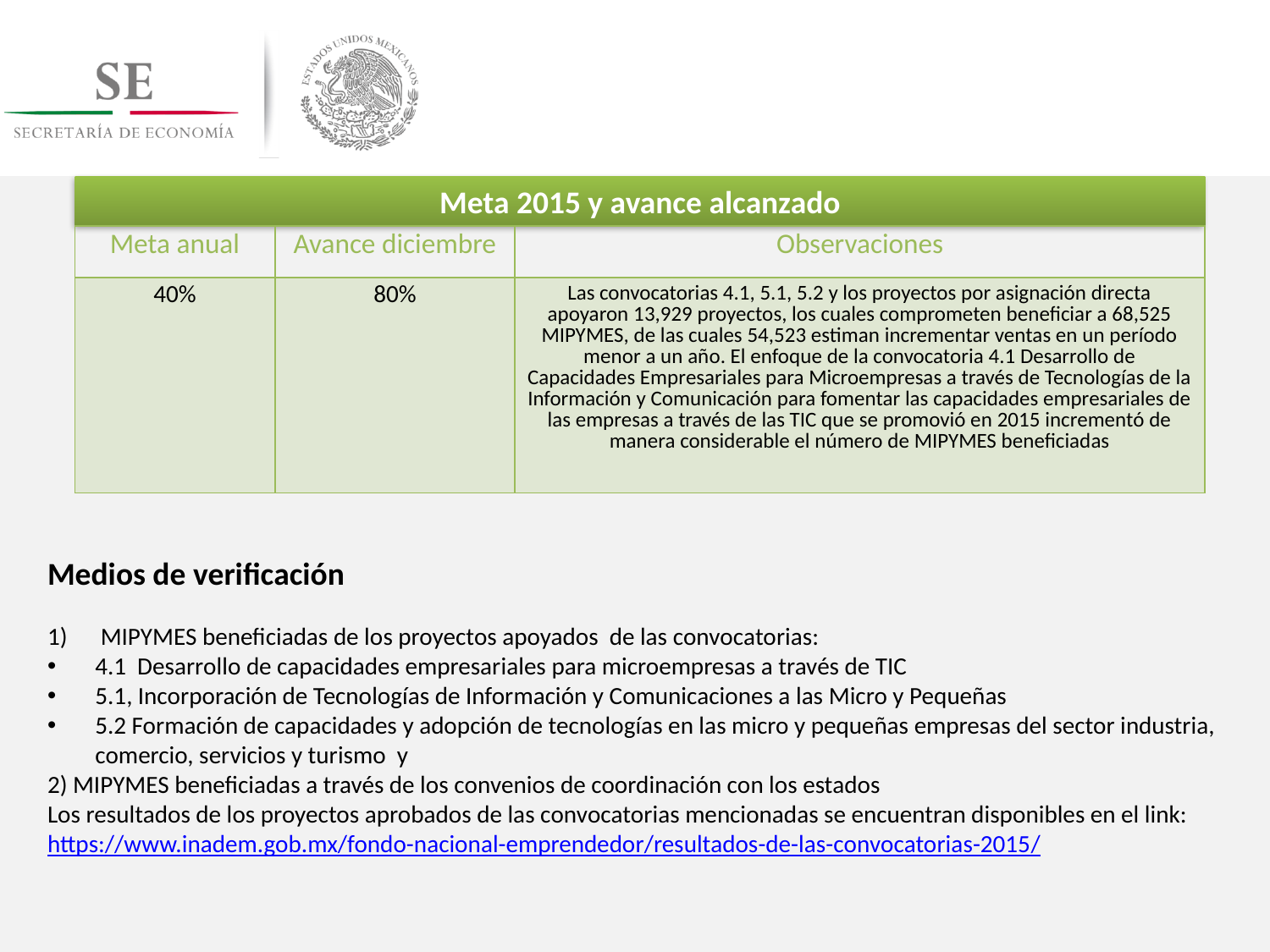

Meta 2015 y avance alcanzado
| Meta anual | Avance diciembre | Observaciones |
| --- | --- | --- |
| 40% | 80% | Las convocatorias 4.1, 5.1, 5.2 y los proyectos por asignación directa apoyaron 13,929 proyectos, los cuales comprometen beneficiar a 68,525 MIPYMES, de las cuales 54,523 estiman incrementar ventas en un período menor a un año. El enfoque de la convocatoria 4.1 Desarrollo de Capacidades Empresariales para Microempresas a través de Tecnologías de la Información y Comunicación para fomentar las capacidades empresariales de las empresas a través de las TIC que se promovió en 2015 incrementó de manera considerable el número de MIPYMES beneficiadas |
Medios de verificación

 MIPYMES beneficiadas de los proyectos apoyados  de las convocatorias:
4.1  Desarrollo de capacidades empresariales para microempresas a través de TIC
5.1, Incorporación de Tecnologías de Información y Comunicaciones a las Micro y Pequeñas
5.2 Formación de capacidades y adopción de tecnologías en las micro y pequeñas empresas del sector industria,  comercio, servicios y turismo  y
2) MIPYMES beneficiadas a través de los convenios de coordinación con los estados
Los resultados de los proyectos aprobados de las convocatorias mencionadas se encuentran disponibles en el link:
https://www.inadem.gob.mx/fondo-nacional-emprendedor/resultados-de-las-convocatorias-2015/